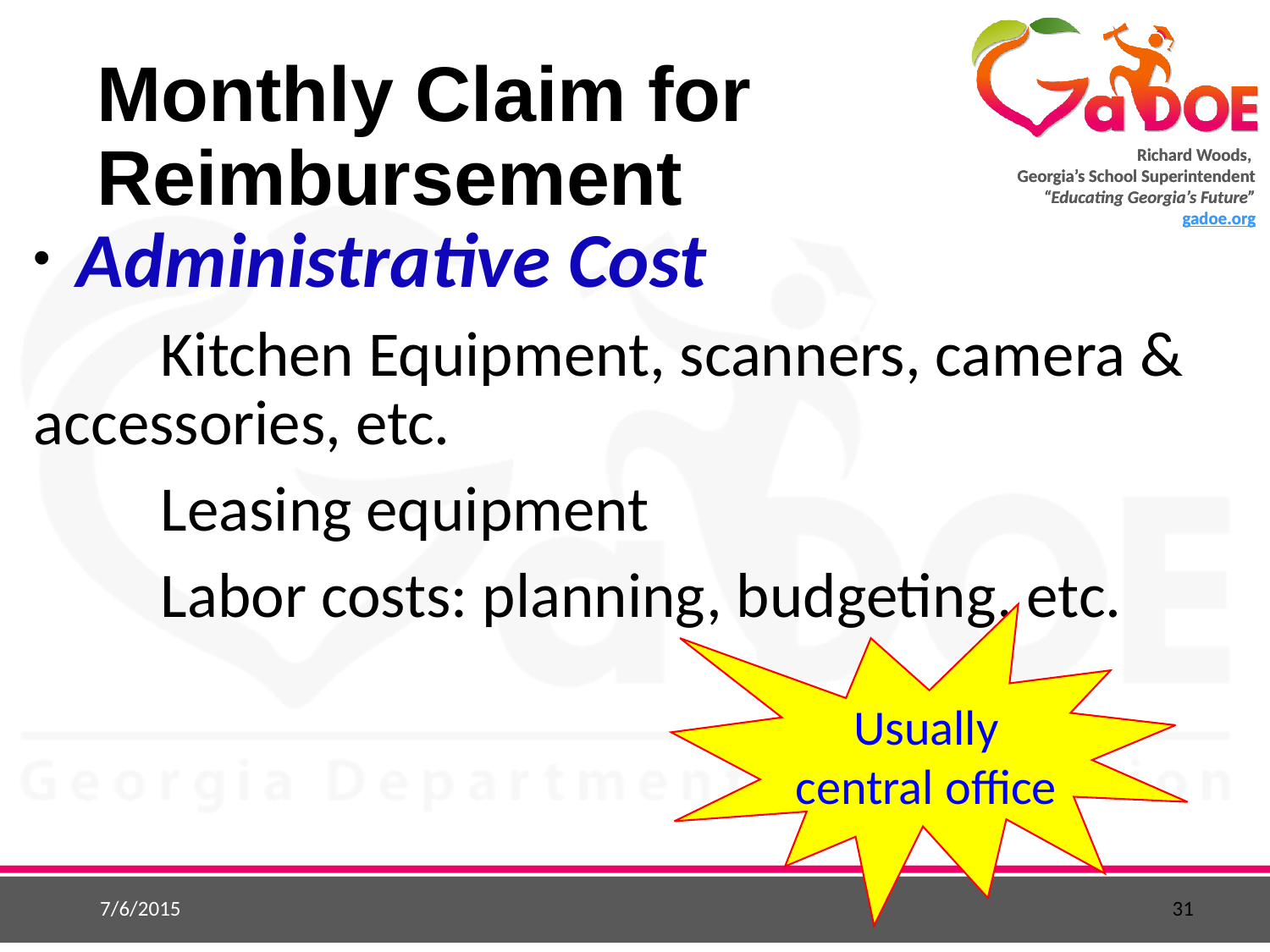

# Monthly Claim for Reimbursement
 Administrative Cost
	Kitchen Equipment, scanners, camera & accessories, etc.
	Leasing equipment
	Labor costs: planning, budgeting, etc.

Usually central office
31
7/6/2015